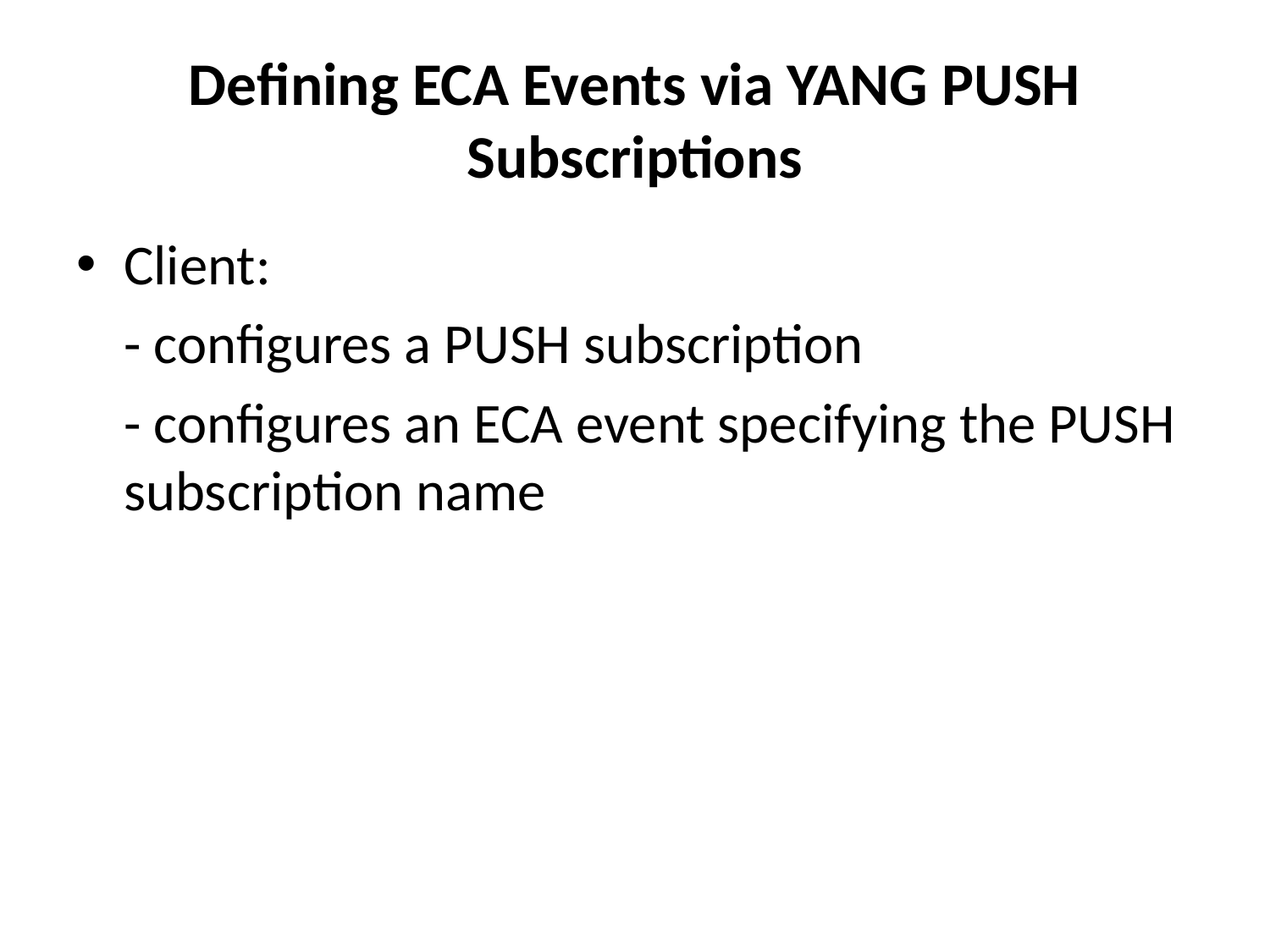

# Defining ECA Events via YANG PUSH Subscriptions
Client:
	- configures a PUSH subscription
	- configures an ECA event specifying the PUSH subscription name